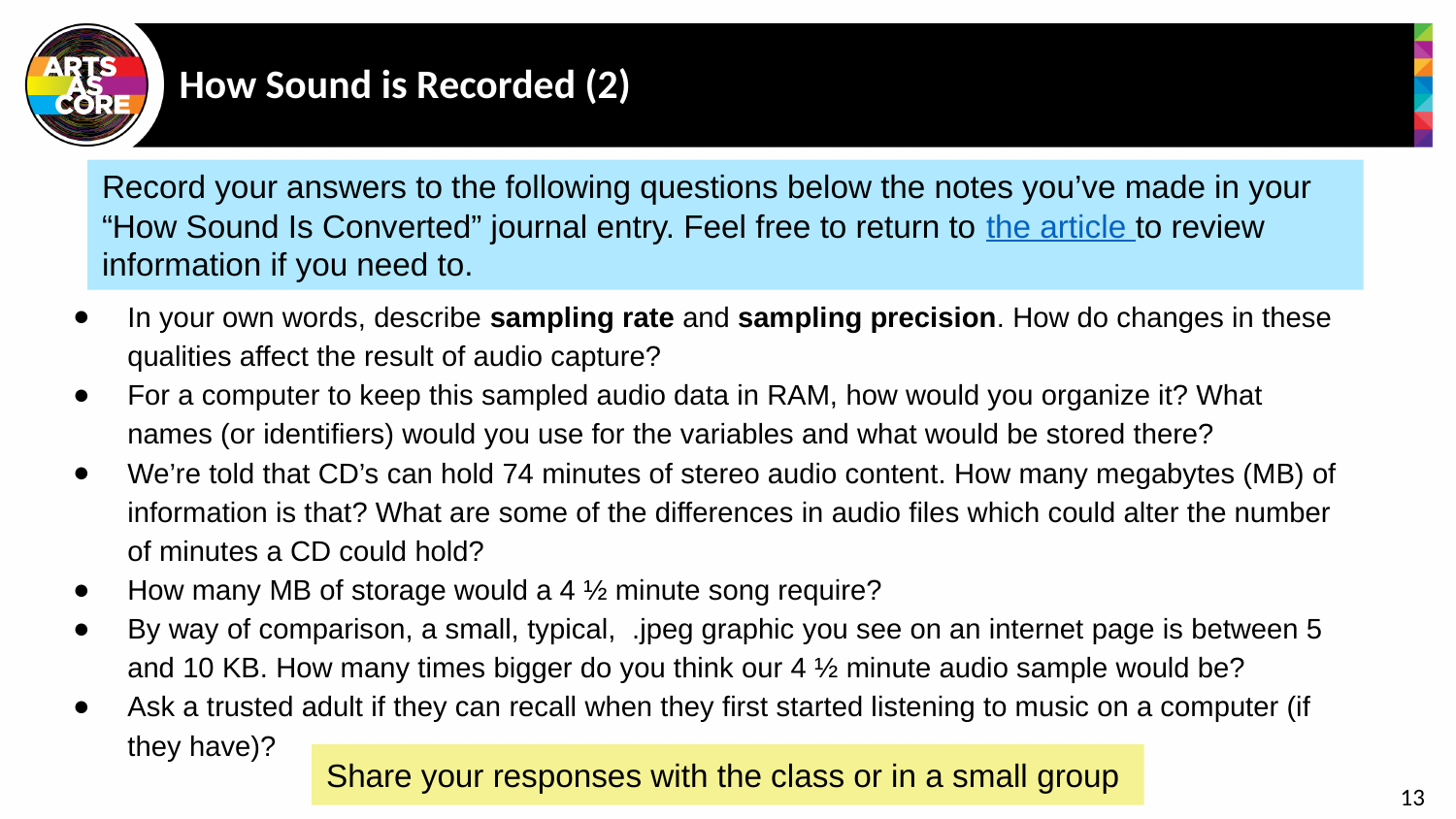

# How Sound is Recorded (2)
Record your answers to the following questions below the notes you’ve made in your “How Sound Is Converted” journal entry. Feel free to return to the article to review information if you need to.
In your own words, describe sampling rate and sampling precision. How do changes in these qualities affect the result of audio capture?
For a computer to keep this sampled audio data in RAM, how would you organize it? What names (or identifiers) would you use for the variables and what would be stored there?
We’re told that CD’s can hold 74 minutes of stereo audio content. How many megabytes (MB) of information is that? What are some of the differences in audio files which could alter the number of minutes a CD could hold?
How many MB of storage would a 4 ½ minute song require?
By way of comparison, a small, typical,  .jpeg graphic you see on an internet page is between 5 and 10 KB. How many times bigger do you think our 4 ½ minute audio sample would be?
Ask a trusted adult if they can recall when they first started listening to music on a computer (if they have)?
Share your responses with the class or in a small group
13